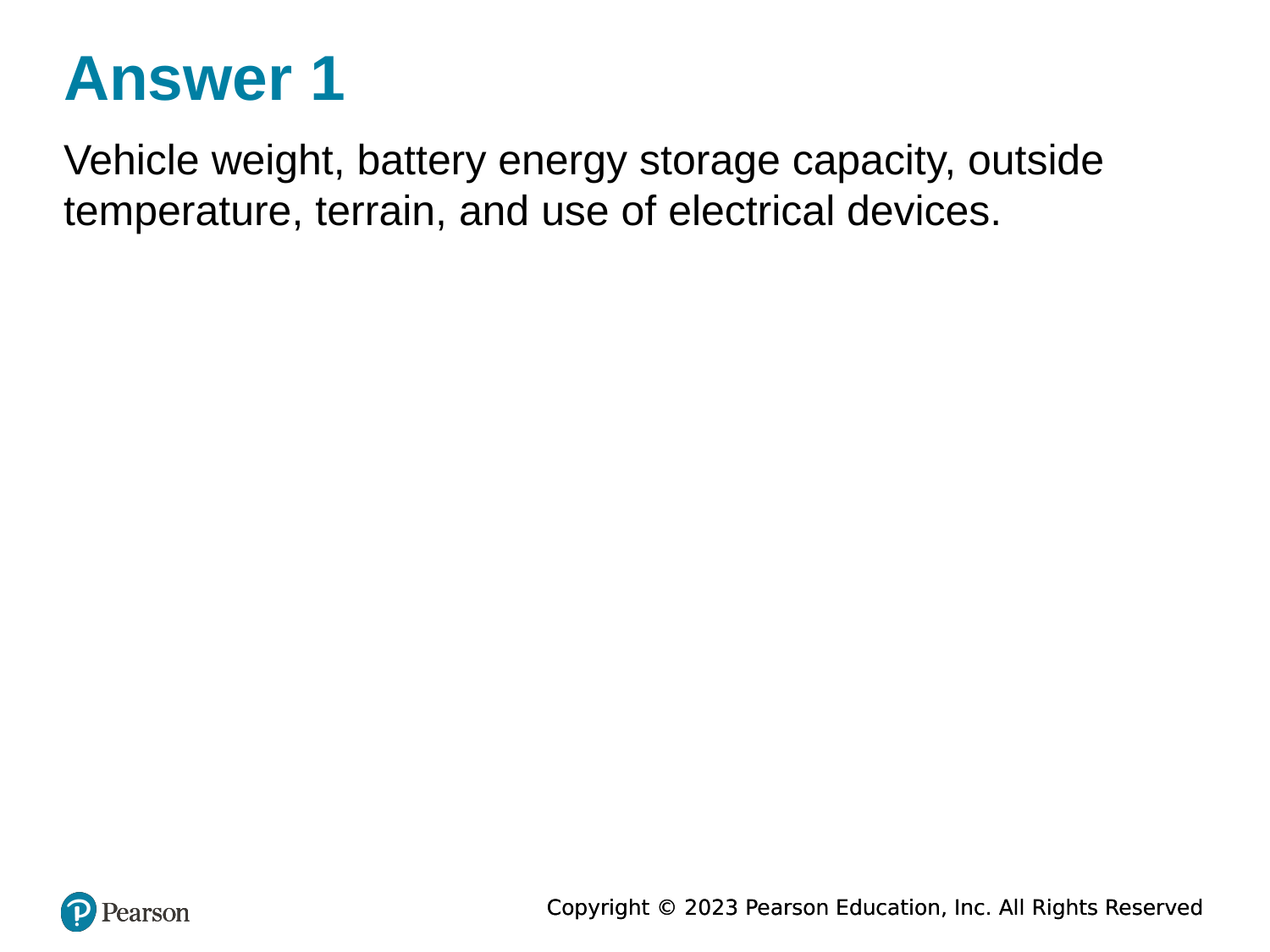

# Answer 1
Vehicle weight, battery energy storage capacity, outside temperature, terrain, and use of electrical devices.